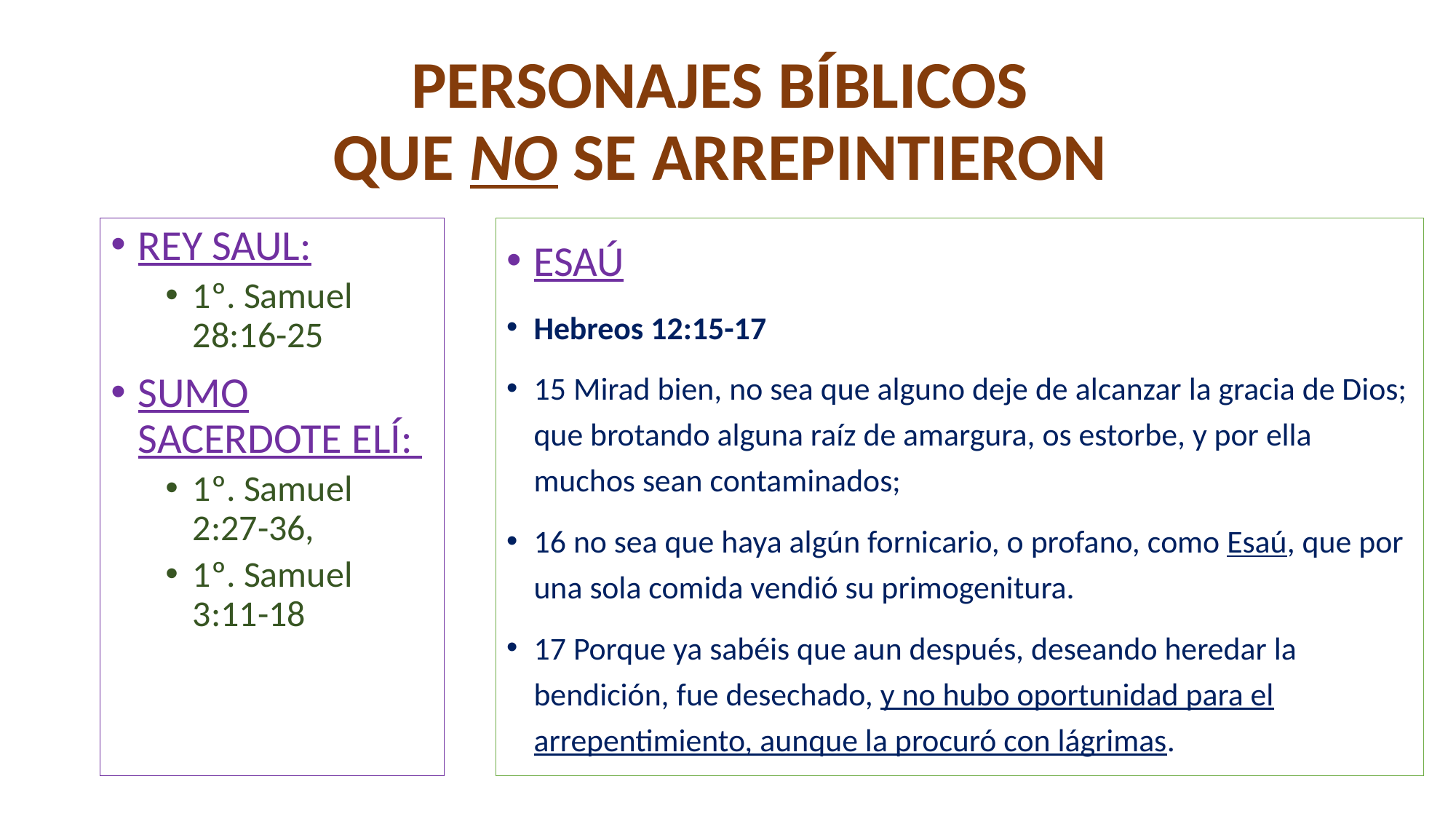

# PERSONAJES BÍBLICOS QUE NO SE ARREPINTIERON
REY SAUL:
1º. Samuel 28:16-25
SUMO SACERDOTE ELÍ:
1º. Samuel 2:27-36,
1º. Samuel 3:11-18

ESAÚ
Hebreos 12:15-17
15 Mirad bien, no sea que alguno deje de alcanzar la gracia de Dios; que brotando alguna raíz de amargura, os estorbe, y por ella muchos sean contaminados;
16 no sea que haya algún fornicario, o profano, como Esaú, que por una sola comida vendió su primogenitura.
17 Porque ya sabéis que aun después, deseando heredar la bendición, fue desechado, y no hubo oportunidad para el arrepentimiento, aunque la procuró con lágrimas.